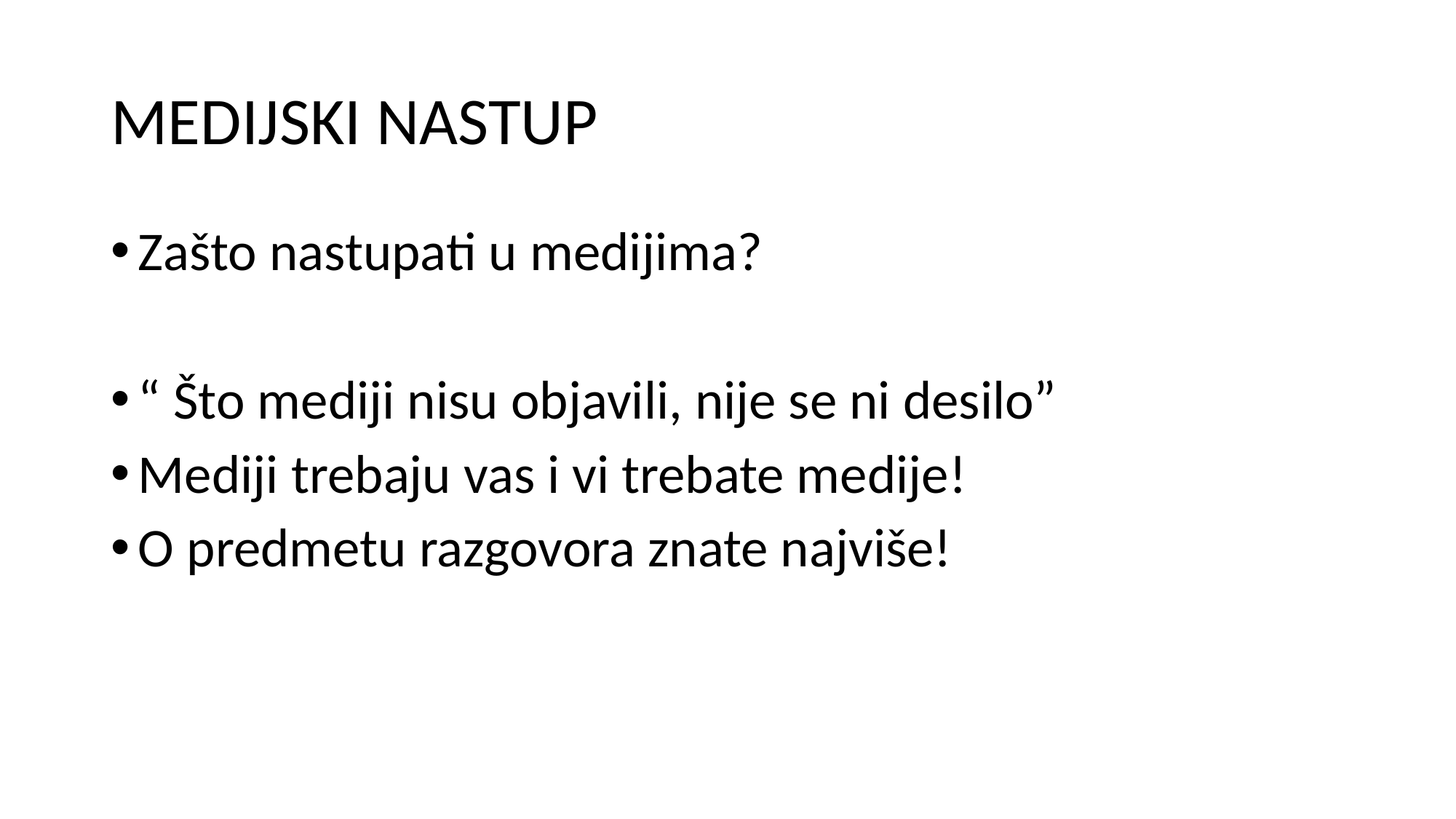

# MEDIJSKI NASTUP
Zašto nastupati u medijima?

“ Što mediji nisu objavili, nije se ni desilo”
Mediji trebaju vas i vi trebate medije!
O predmetu razgovora znate najviše!